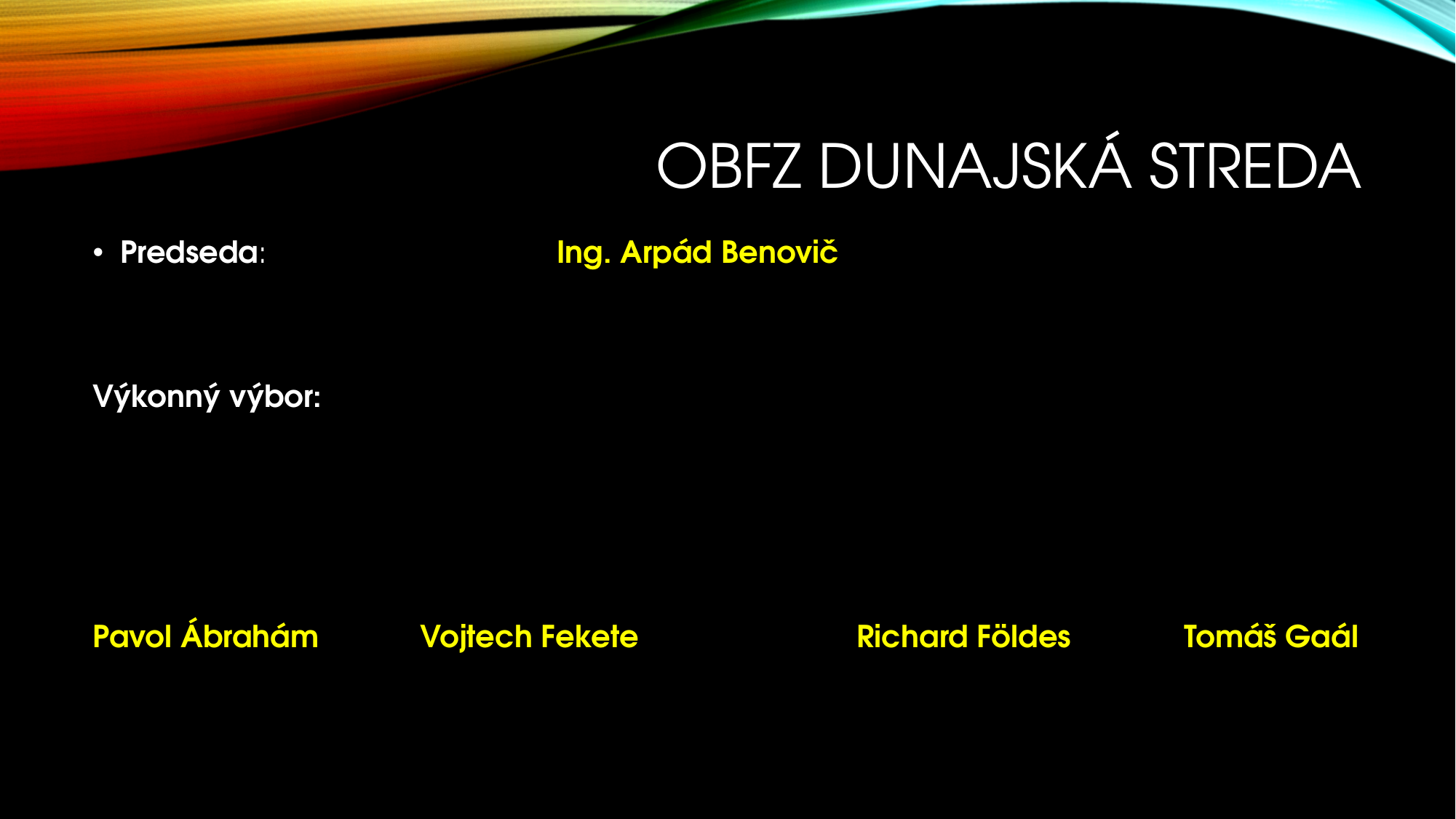

# ObFZ Dunajská streda
Predseda: 			Ing. Arpád Benovič

Výkonný výbor:

Pavol Ábrahám 	Vojtech Fekete		Richard Földes		Tomáš Gaál